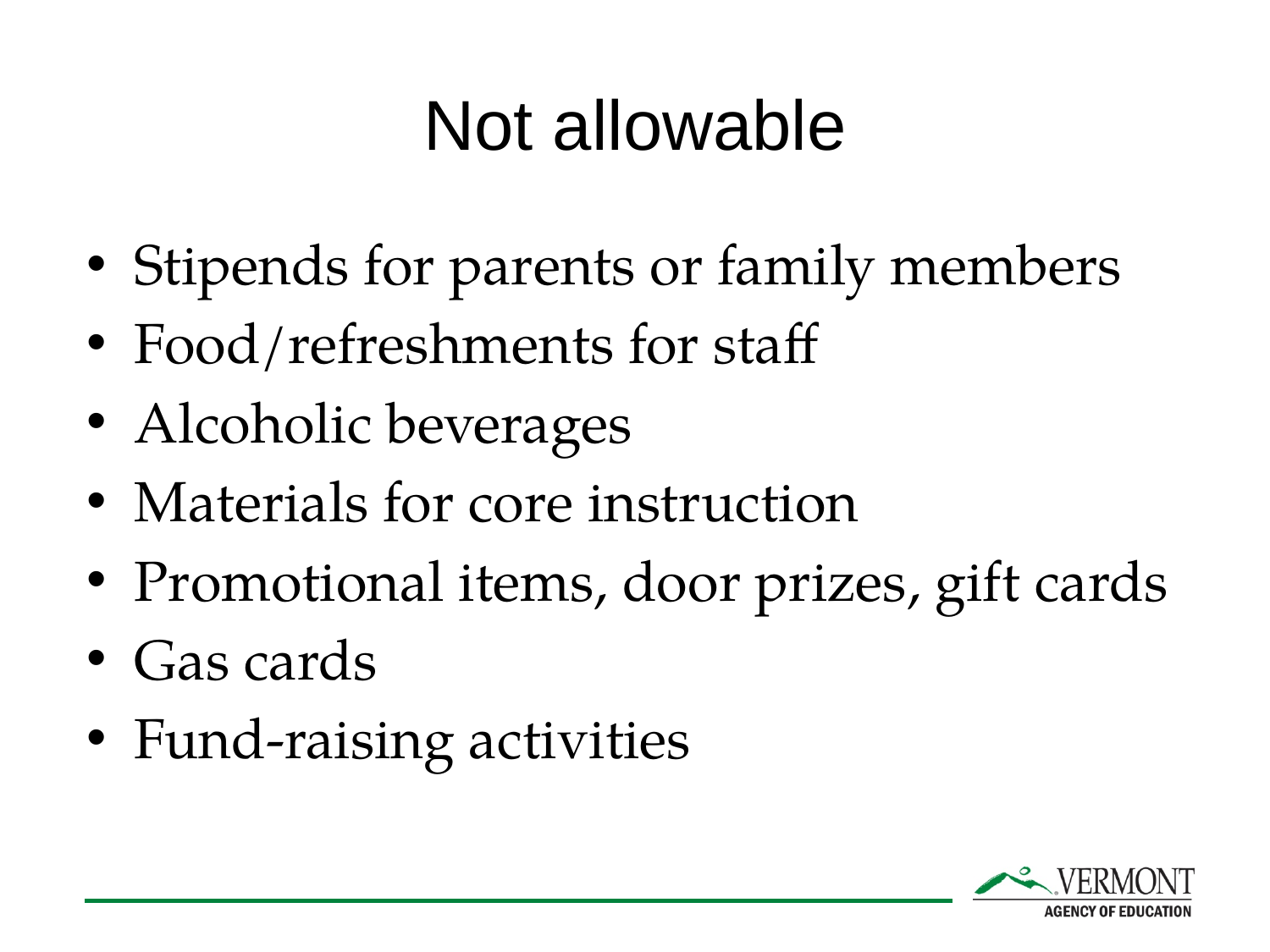

# Not allowable
Stipends for parents or family members
Food/refreshments for staff
Alcoholic beverages
Materials for core instruction
Promotional items, door prizes, gift cards
Gas cards
Fund-raising activities